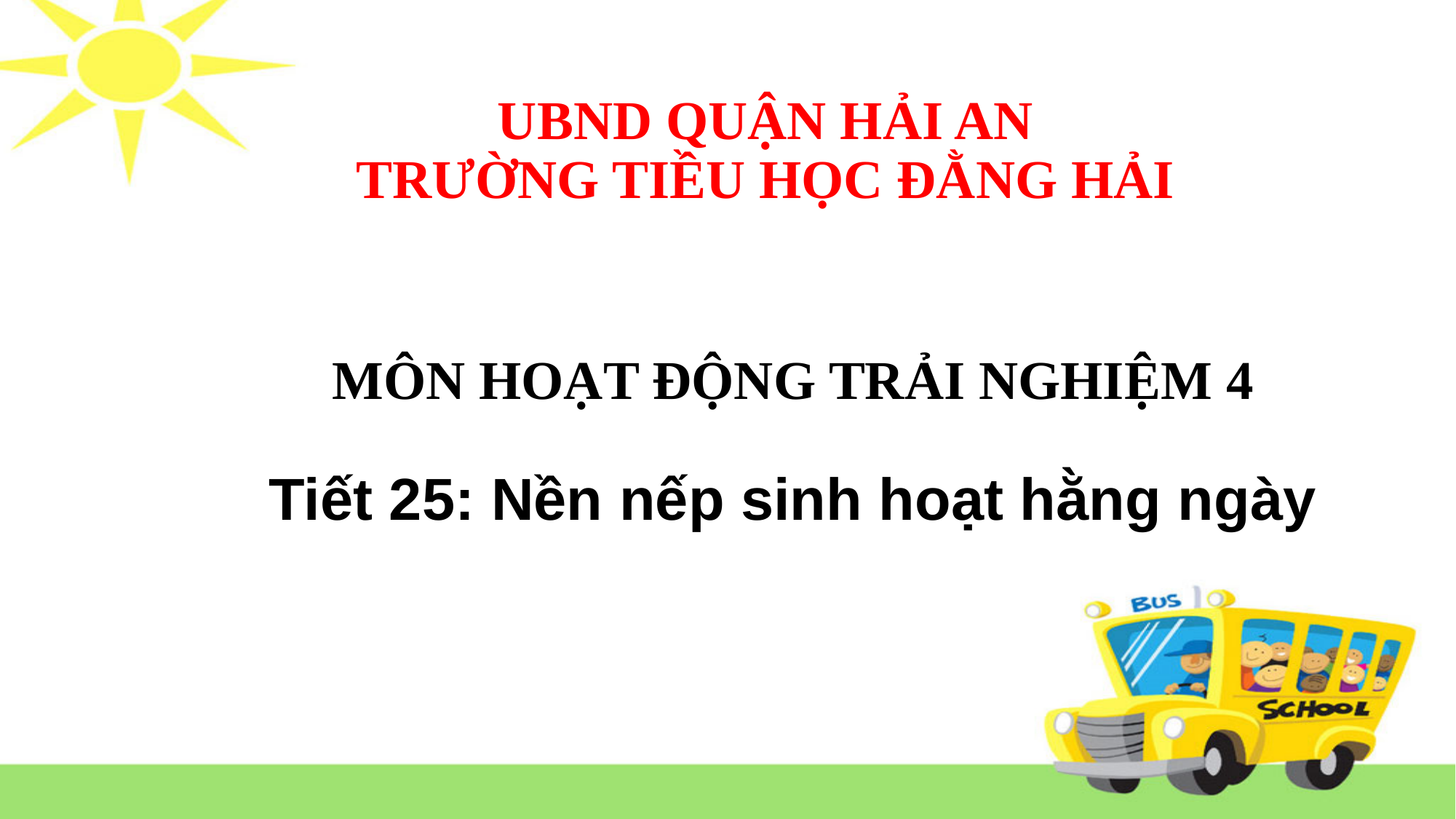

# UBND QUẬN HẢI AN TRƯỜNG TIỀU HỌC ĐẰNG HẢI
MÔN HOẠT ĐỘNG TRẢI NGHIỆM 4
Tiết 25: Nền nếp sinh hoạt hằng ngày